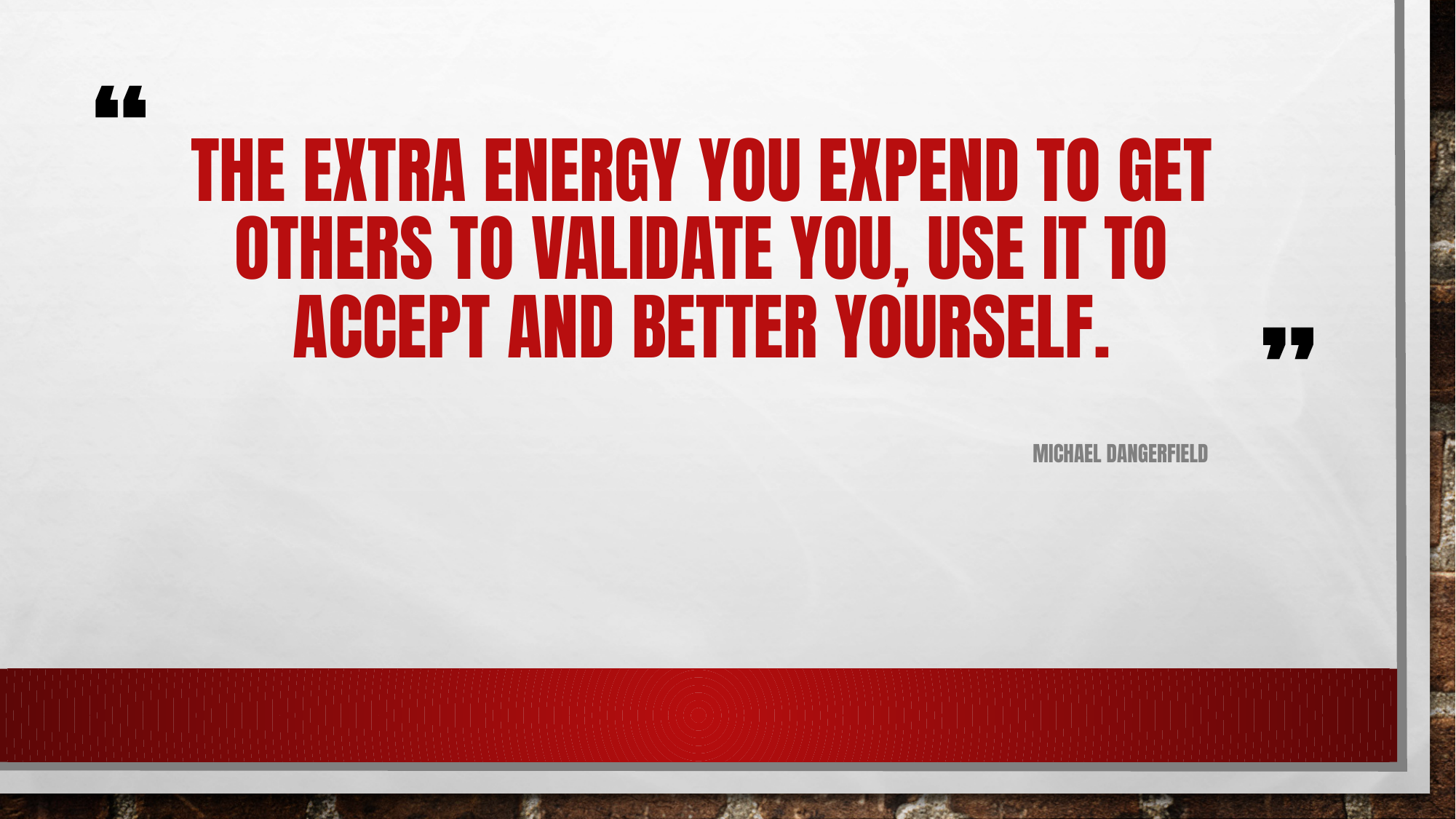

# The extra energy you expend to get others to Validate you, use it to accept and better yourself.
Michael Dangerfield